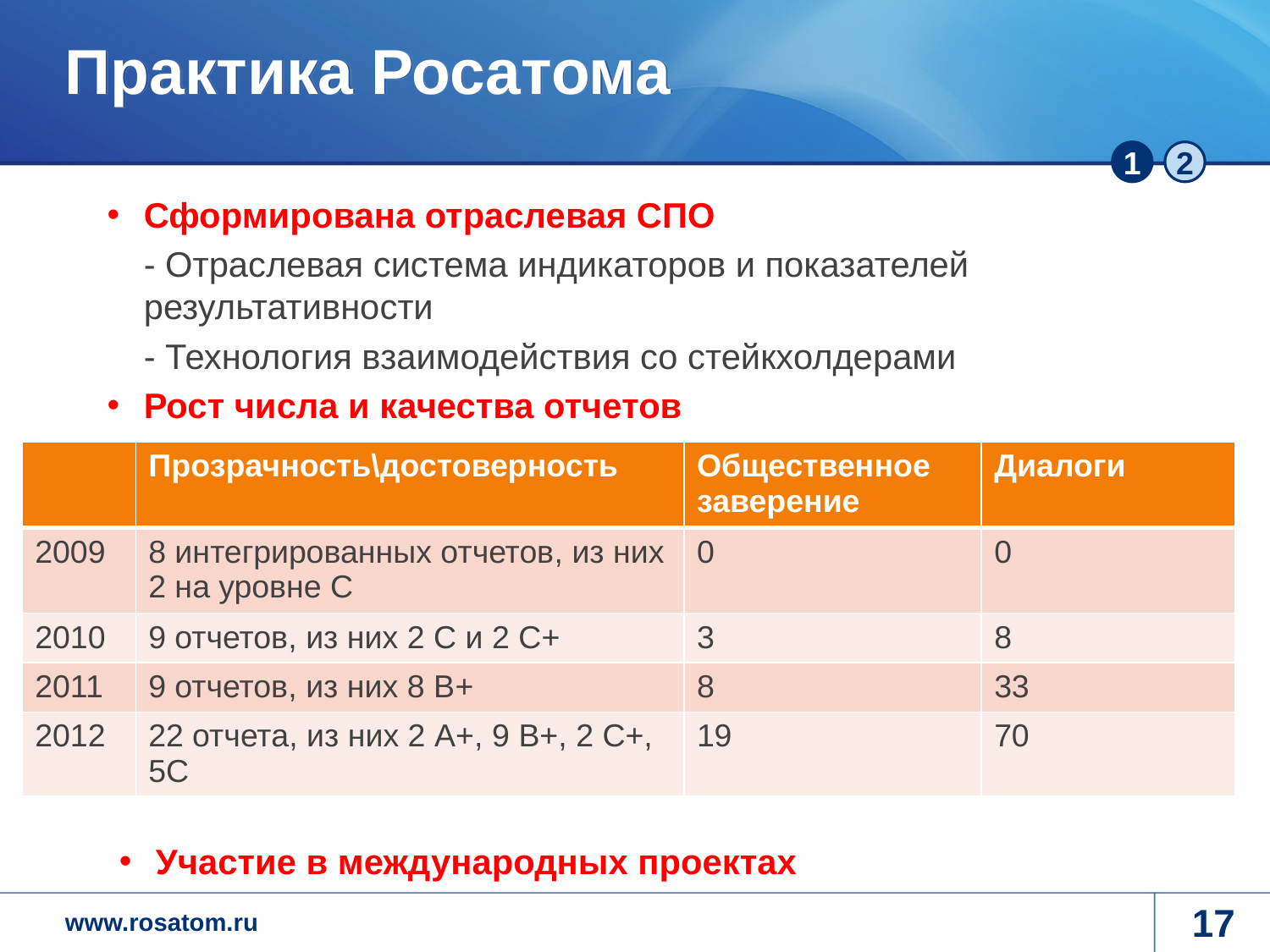

# Практика Росатома
Сформирована отраслевая СПО
	- Отраслевая система индикаторов и показателей результативности
	- Технология взаимодействия со стейкхолдерами
Рост числа и качества отчетов
|  | Прозрачность\достоверность | Общественное заверение | Диалоги |
| --- | --- | --- | --- |
| 2009 | 8 интегрированных отчетов, из них 2 на уровне С | 0 | 0 |
| 2010 | 9 отчетов, из них 2 С и 2 С+ | 3 | 8 |
| 2011 | 9 отчетов, из них 8 В+ | 8 | 33 |
| 2012 | 22 отчета, из них 2 А+, 9 В+, 2 С+, 5С | 19 | 70 |
Участие в международных проектах
17